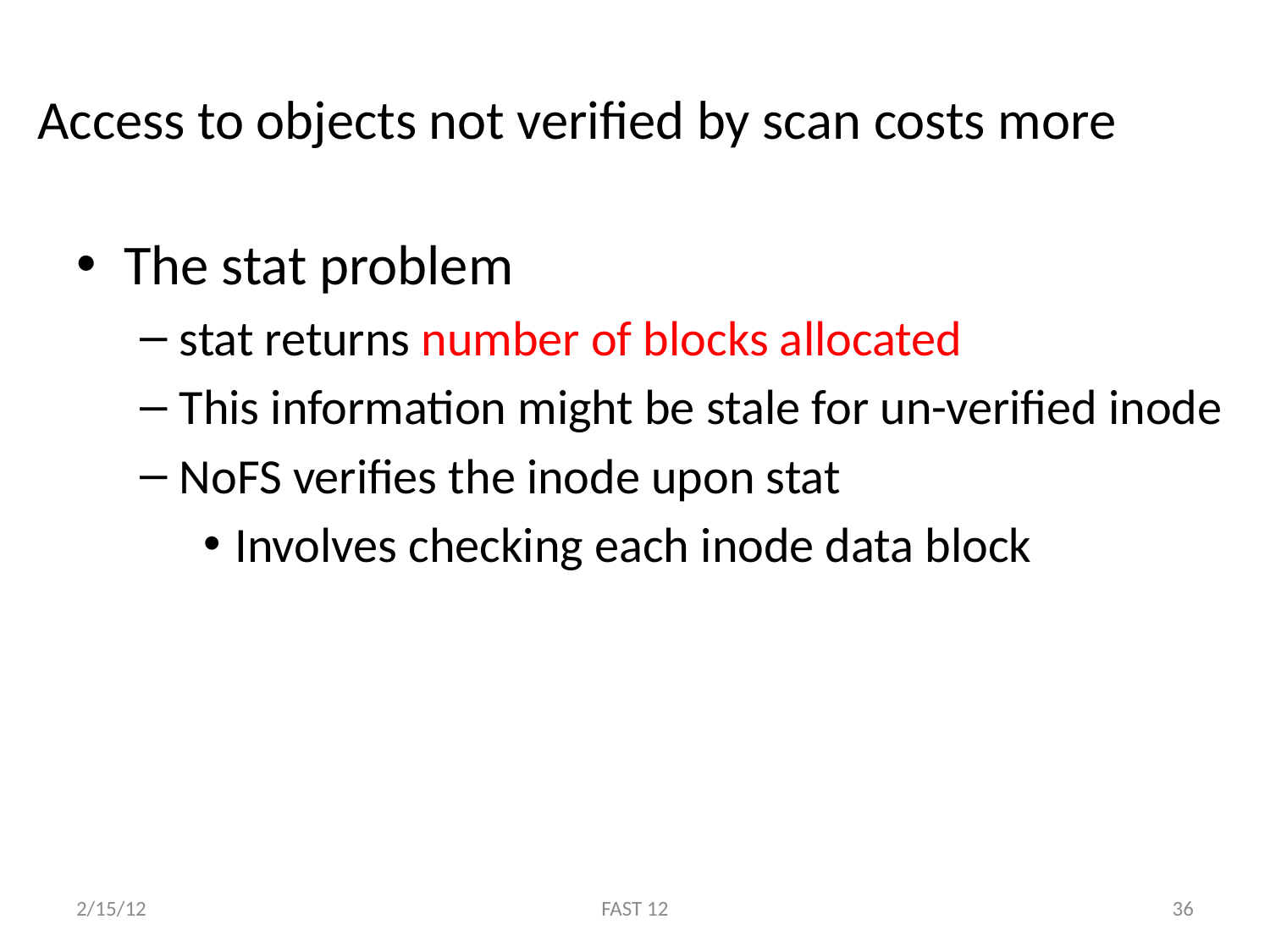

# Access to objects not verified by scan costs more
The stat problem
stat returns number of blocks allocated
This information might be stale for un-verified inode
NoFS verifies the inode upon stat
Involves checking each inode data block
2/15/12
FAST 12
36